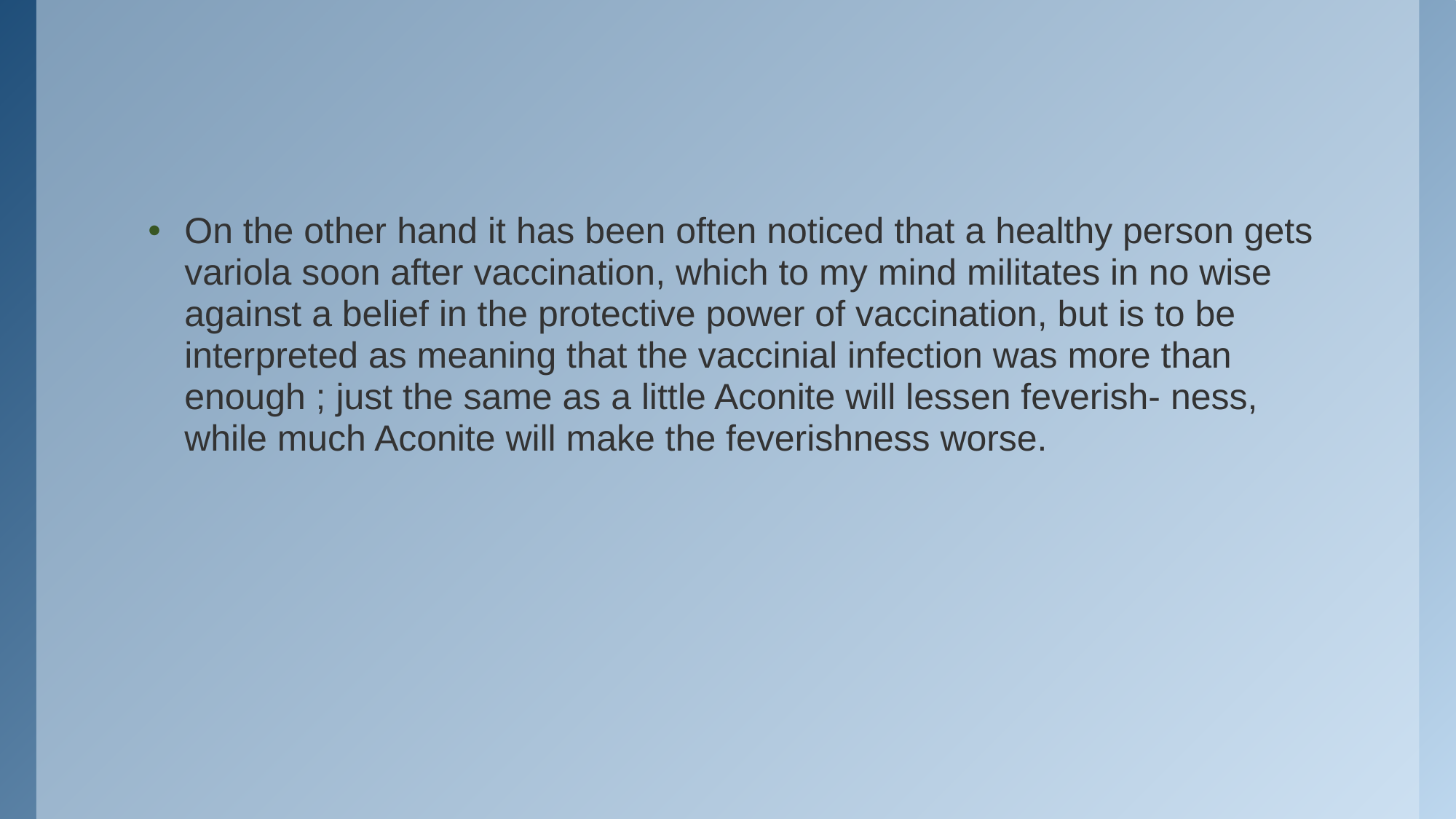

#
On the other hand it has been often noticed that a healthy person gets variola soon after vaccination, which to my mind militates in no wise against a belief in the protective power of vaccination, but is to be interpreted as meaning that the vaccinial infection was more than enough ; just the same as a little Aconite will lessen feverish- ness, while much Aconite will make the feverishness worse.